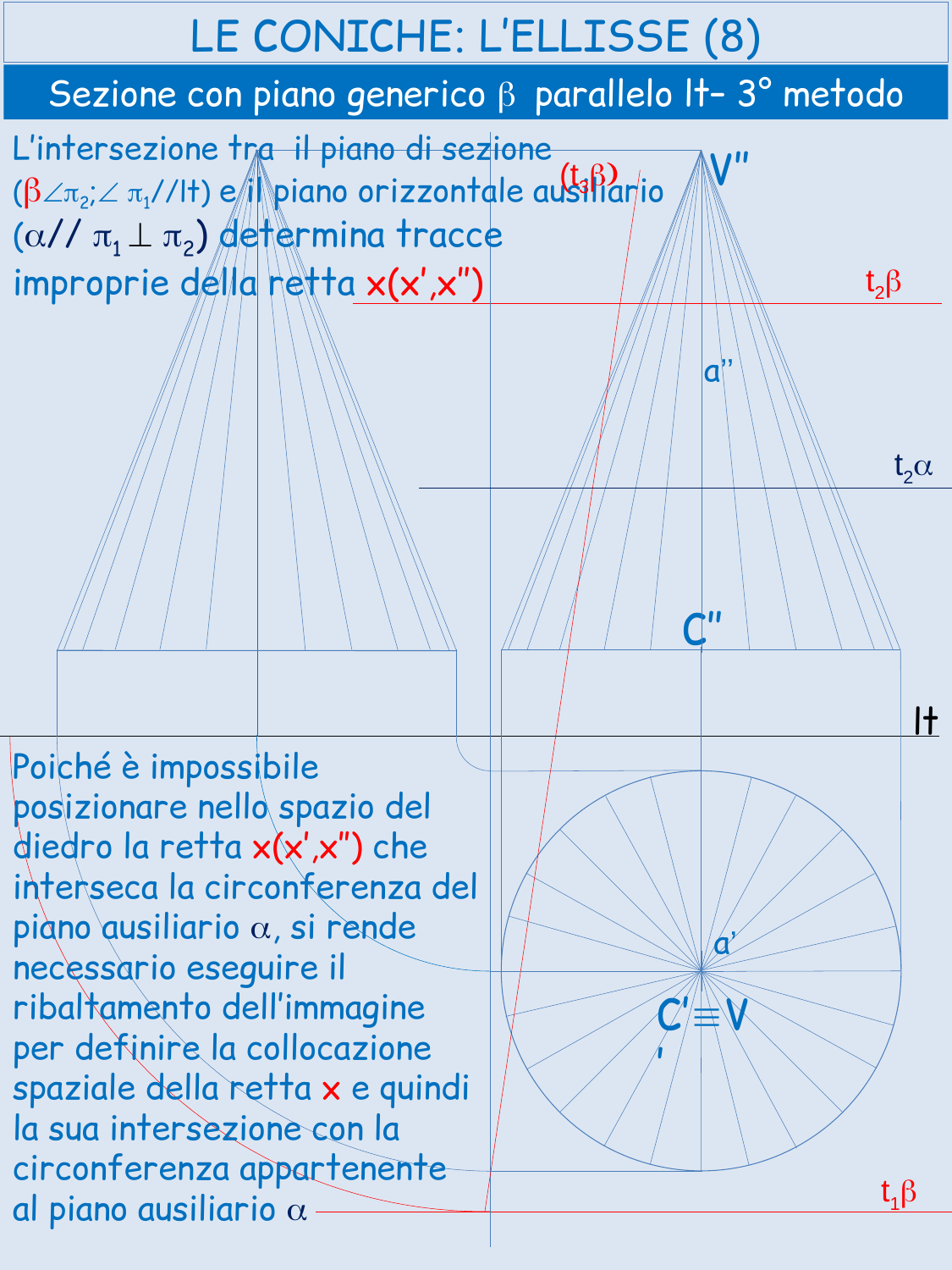

# LE CONICHE: L’ELLISSE (8)
Sezione con piano generico β parallelo lt– 3° metodo
L’intersezione tra  il piano di sezione (β∠π2;∠ π1//lt) e il piano orizzontale ausiliario (α// π1 ⊥ π2) determina tracce improprie della retta x(x’,x’’)
V’’
(t3β)
t2β

a’’
t2α

C’’
lt

Poiché è impossibile posizionare nello spazio del diedro la retta x(x’,x’’) che interseca la circonferenza del piano ausiliario α, si rende necessario eseguire il ribaltamento dell’immagine per definire la collocazione spaziale della retta x e quindi la sua intersezione con la circonferenza appartenente al piano ausiliario α

a’
C’≡V’

t1β